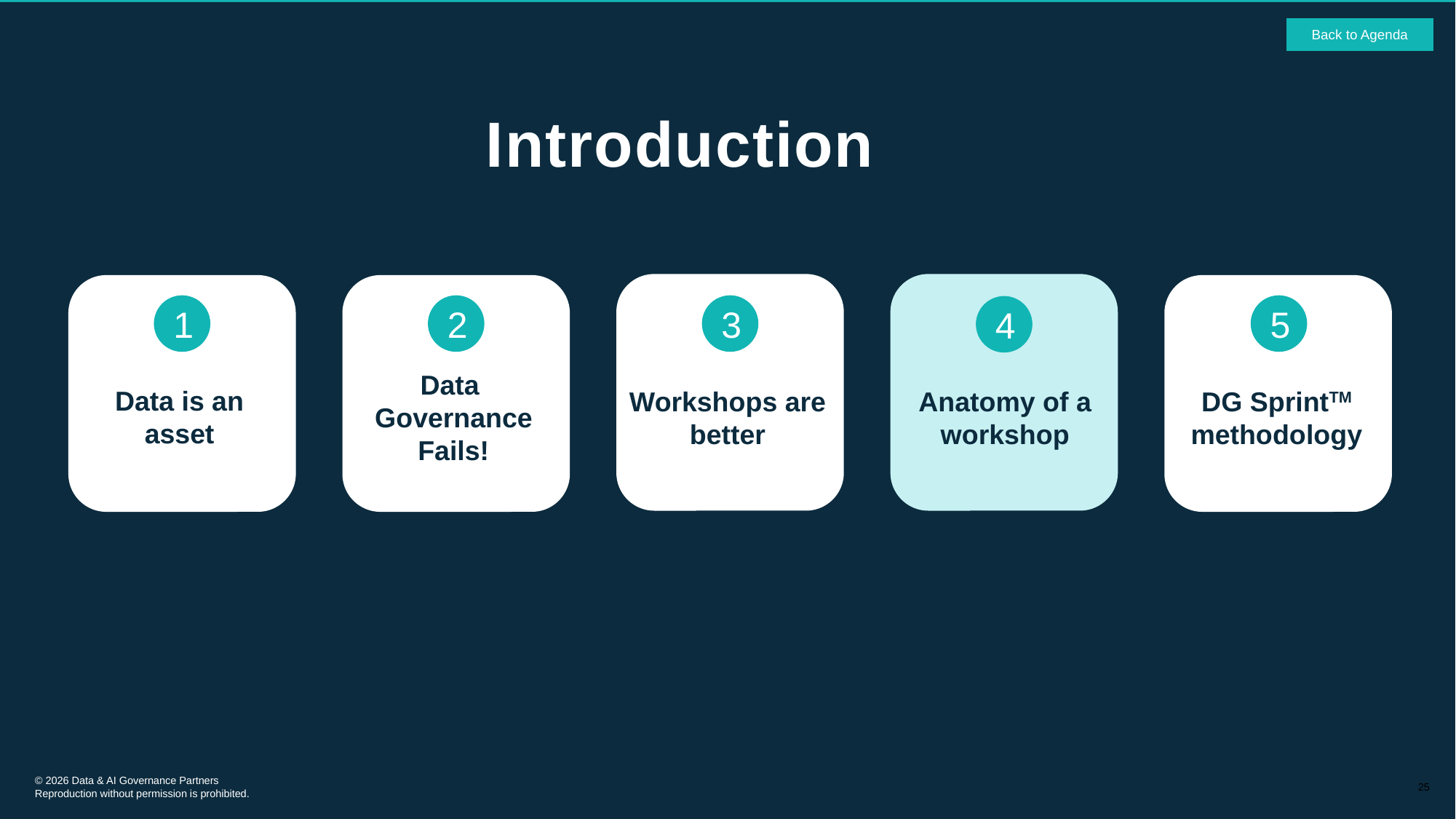

Back to Agenda
Introduction

5
2
3
1
4
Data
Governance Fails!
Data is an asset
Workshops are better
Anatomy of a workshop
DG SprintTM methodology
25